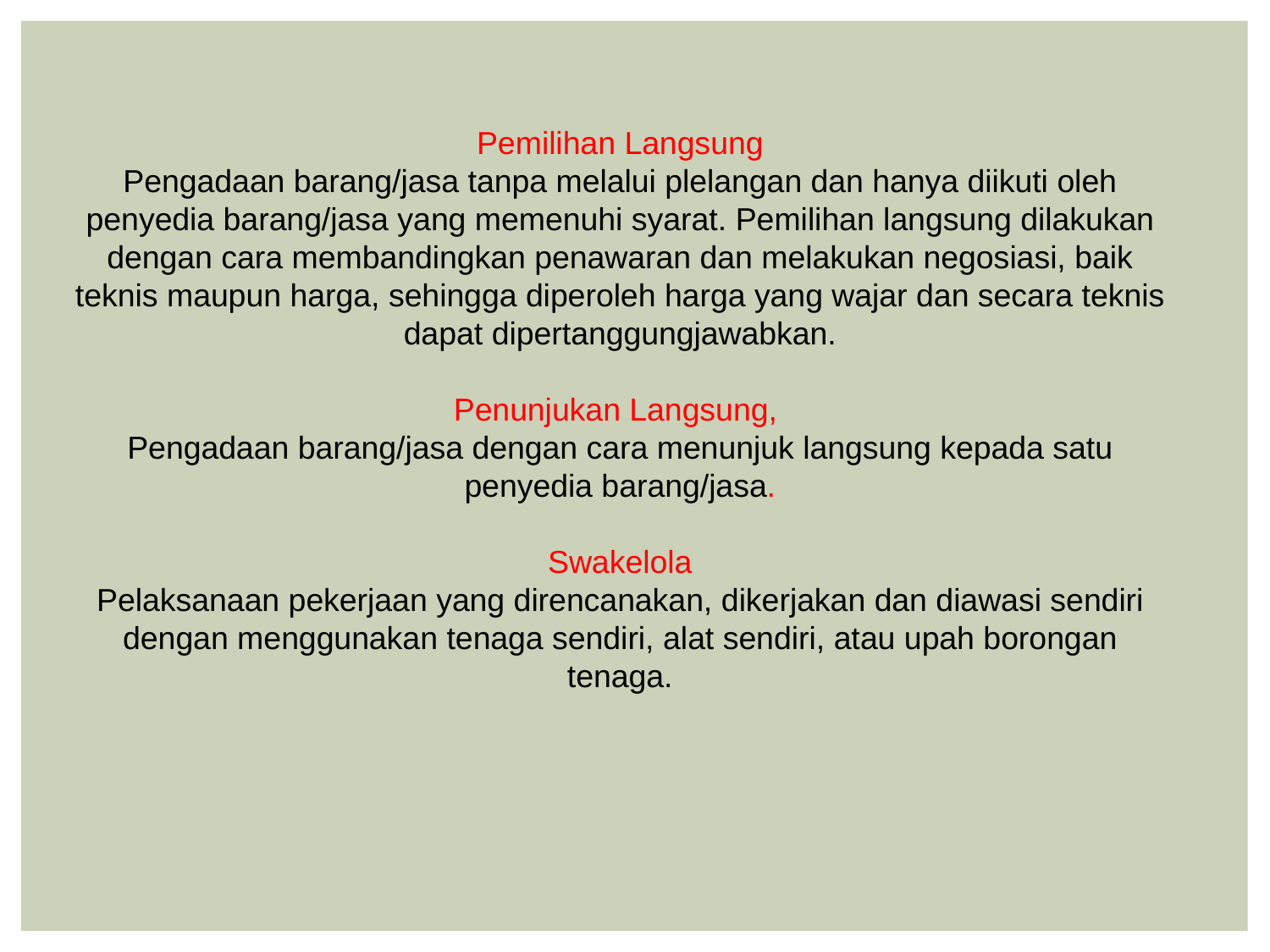

Pemilihan Langsung
Pengadaan barang/jasa tanpa melalui plelangan dan hanya diikuti oleh penyedia barang/jasa yang memenuhi syarat. Pemilihan langsung dilakukan dengan cara membandingkan penawaran dan melakukan negosiasi, baik teknis maupun harga, sehingga diperoleh harga yang wajar dan secara teknis dapat dipertanggungjawabkan.

Penunjukan Langsung,
Pengadaan barang/jasa dengan cara menunjuk langsung kepada satu penyedia barang/jasa.

Swakelola
Pelaksanaan pekerjaan yang direncanakan, dikerjakan dan diawasi sendiri dengan menggunakan tenaga sendiri, alat sendiri, atau upah borongan tenaga.